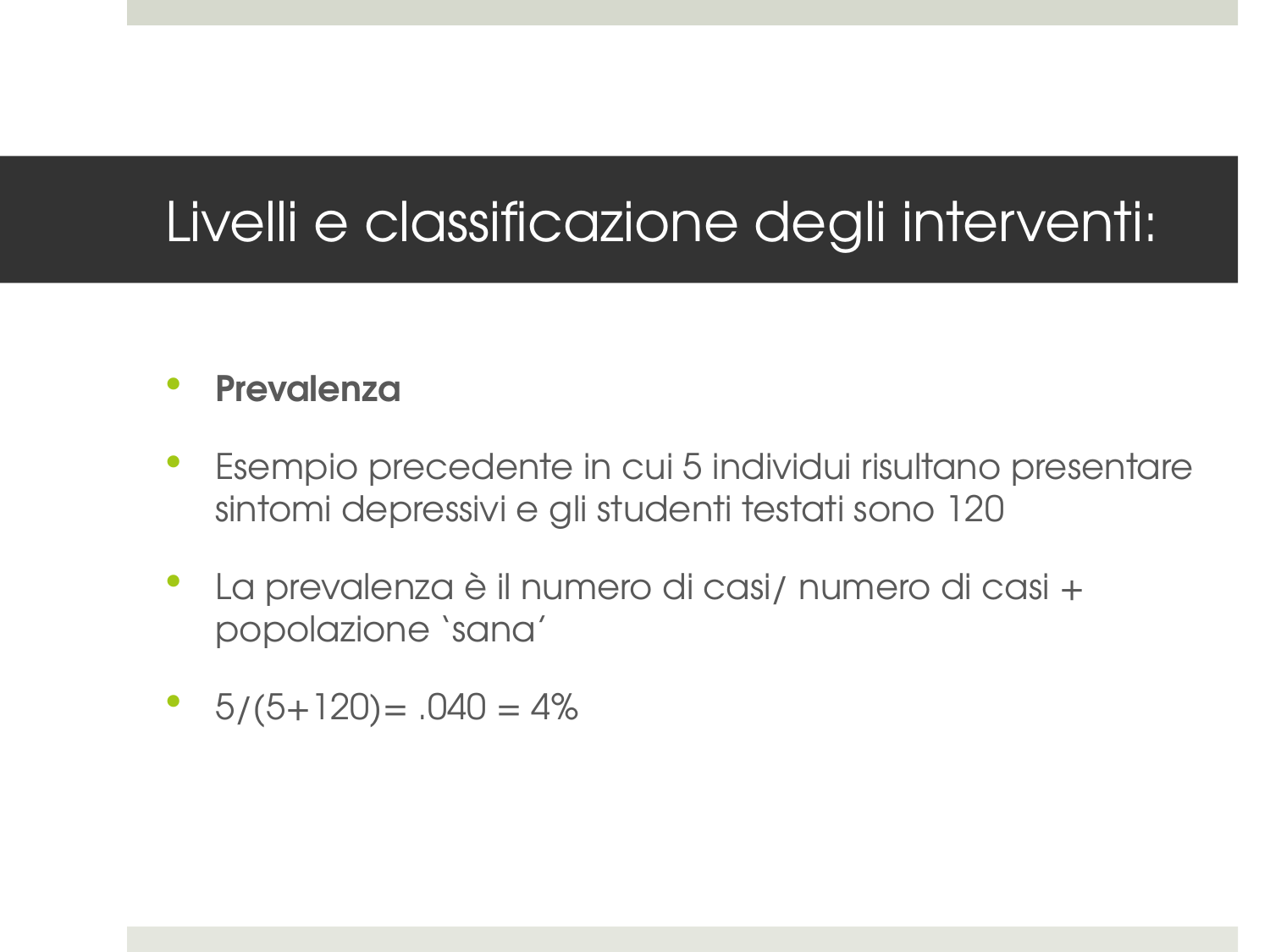

# Livelli e classificazione degli interventi:
Prevalenza
Esempio precedente in cui 5 individui risultano presentare sintomi depressivi e gli studenti testati sono 120
La prevalenza è il numero di casi/ numero di casi + popolazione ‘sana’
5/(5+120)= .040 = 4%